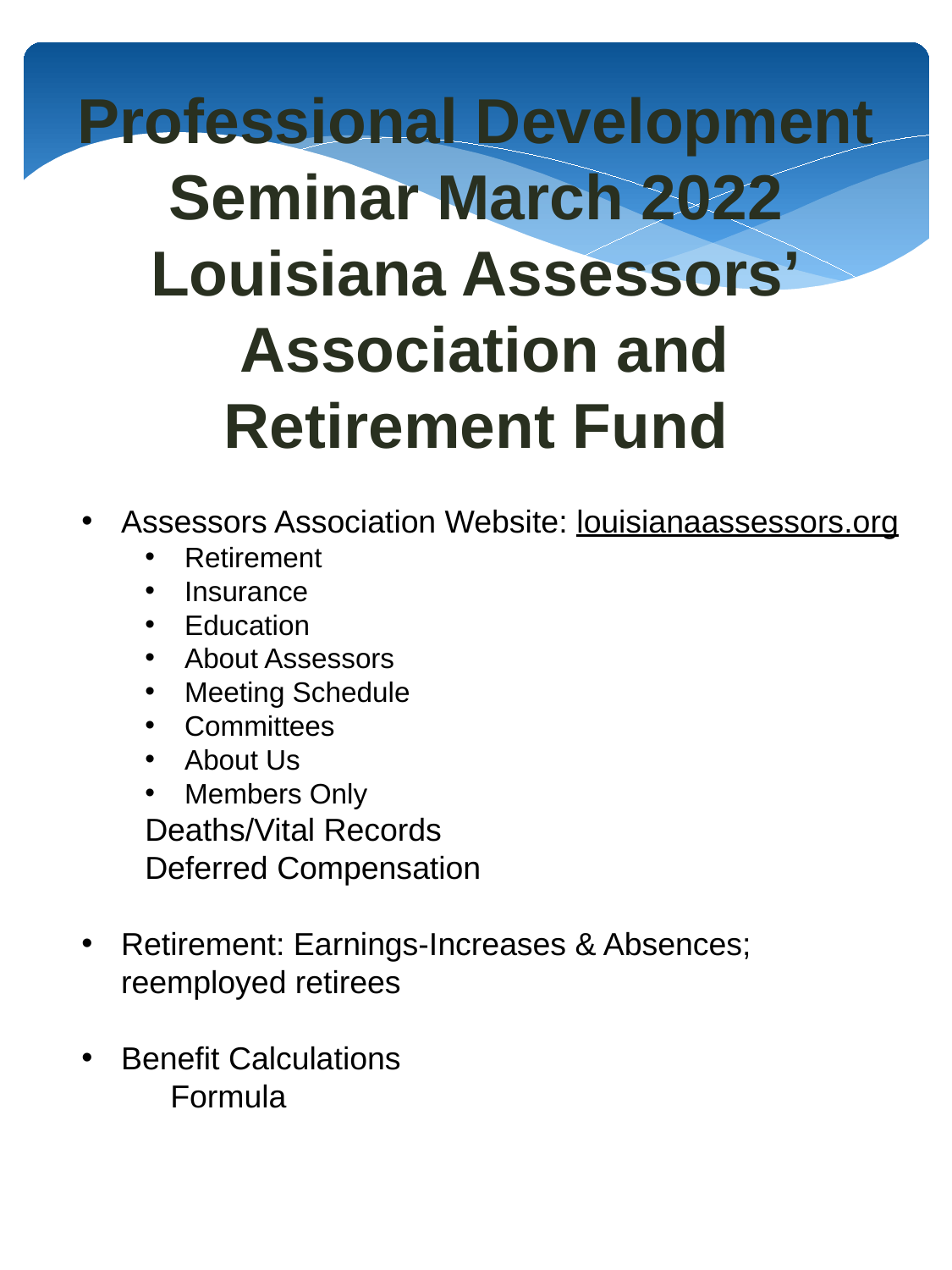

Professional Development Seminar March 2022
Louisiana Assessors’
  Association and
Retirement Fund

Assessors Association Website: louisianaassessors.org
Retirement
Insurance
Education
About Assessors
Meeting Schedule
Committees
About Us
Members Only
Deaths/Vital Records
Deferred Compensation

Retirement: Earnings-Increases & Absences; reemployed retirees

Benefit Calculations
          Formula